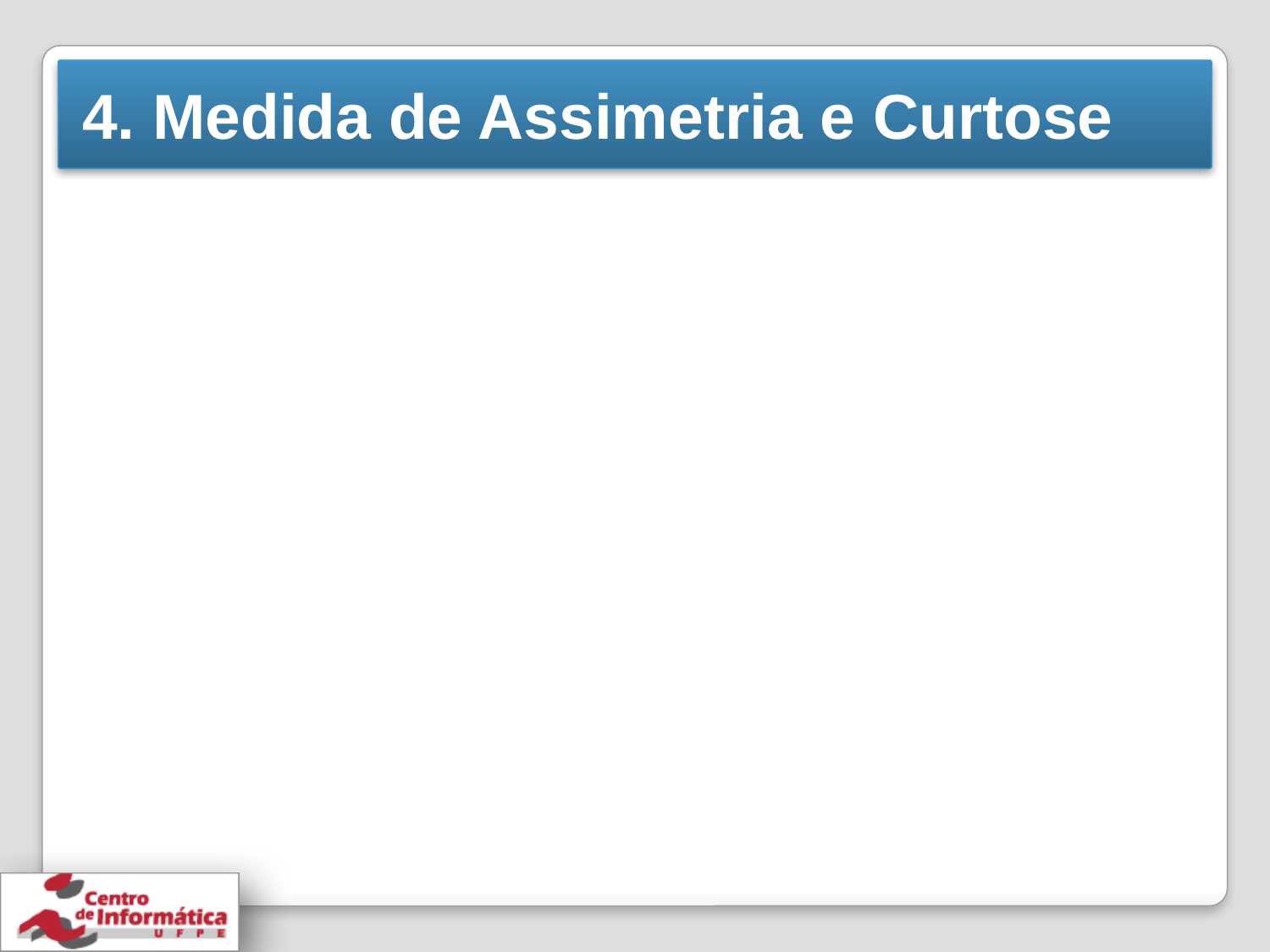

# 4. Medida de Assimetria e Curtose